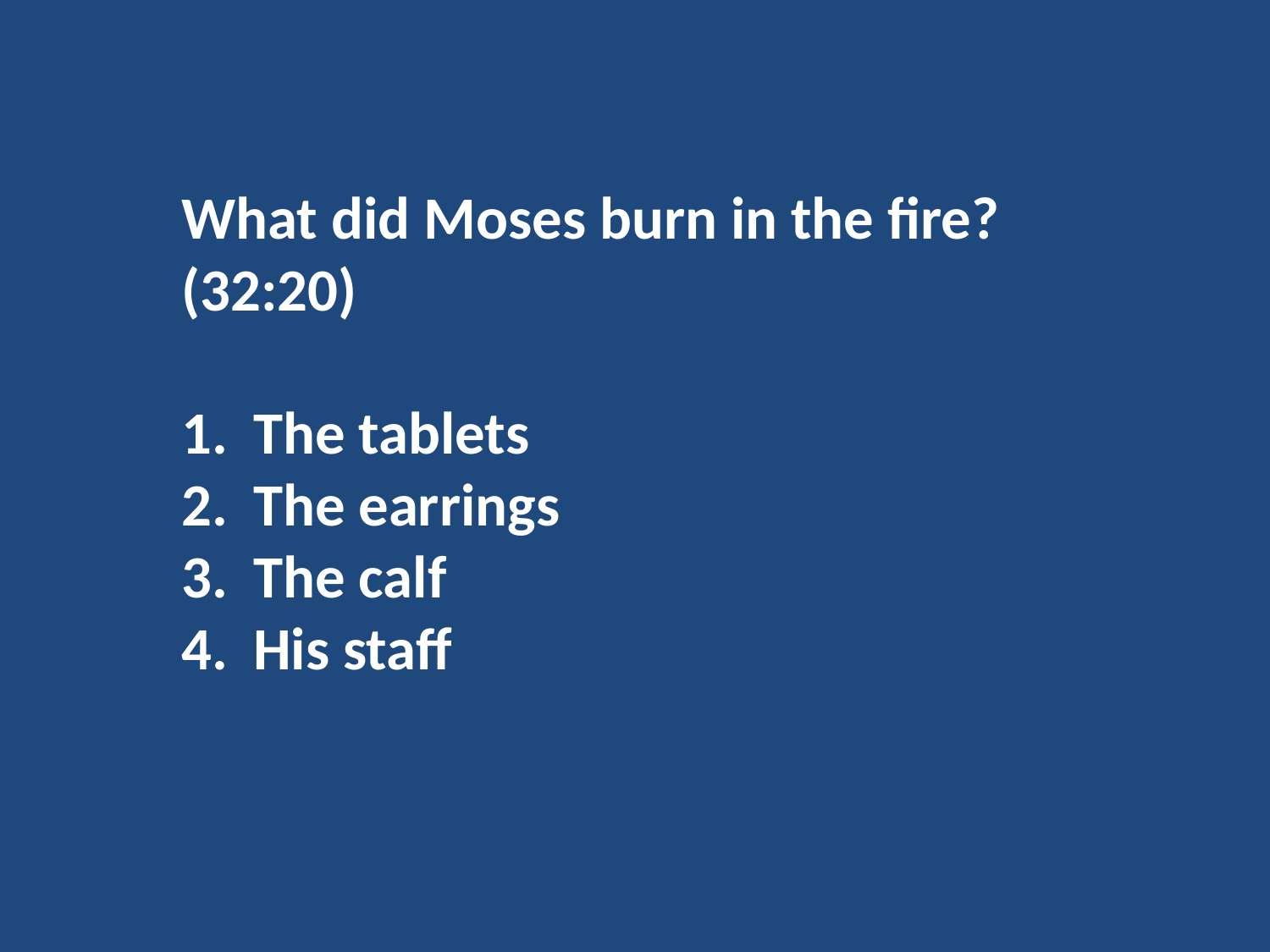

What did Moses burn in the fire? (32:20)

The tablets
The earrings
The calf
His staff